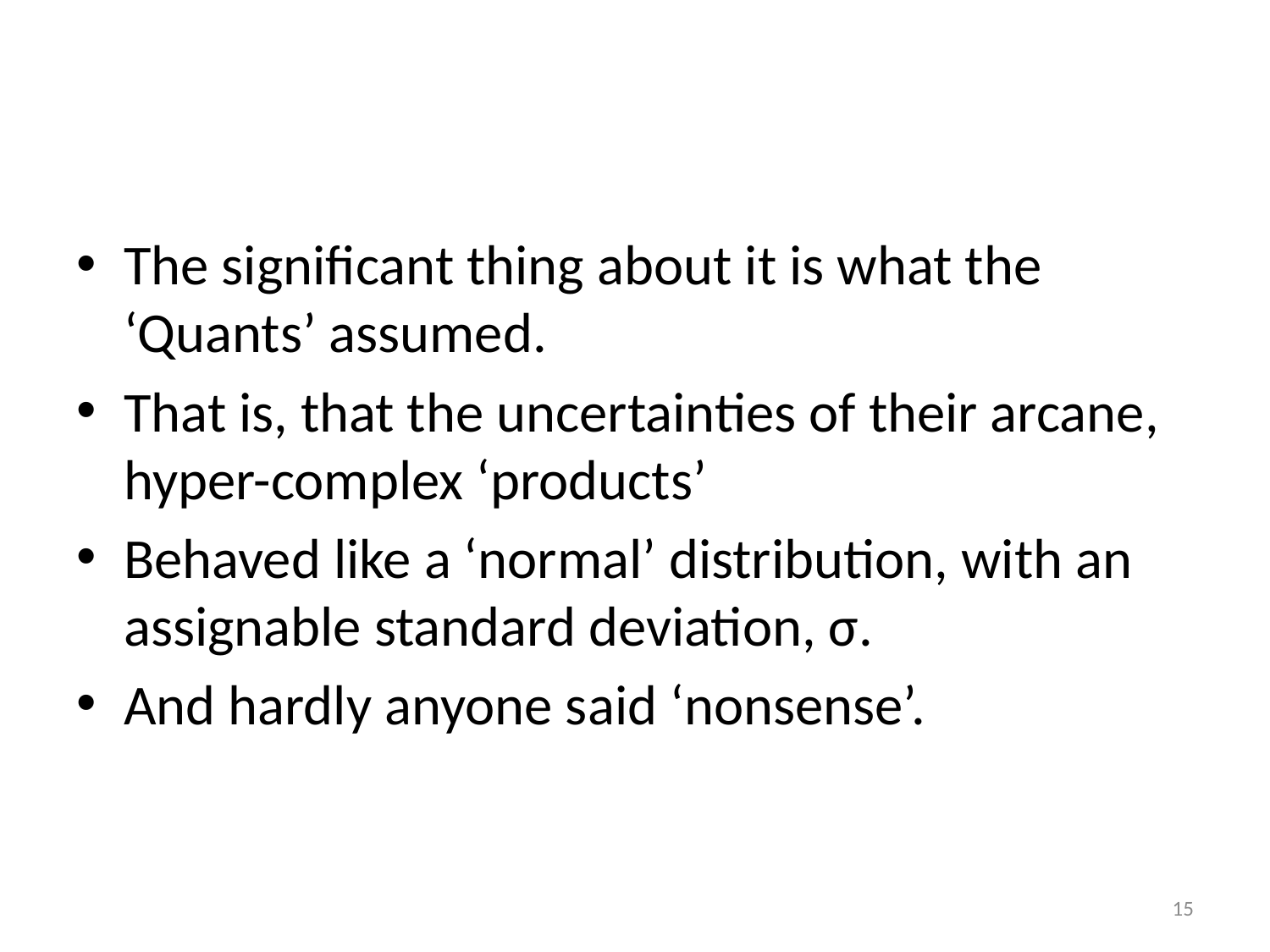

#
The significant thing about it is what the ‘Quants’ assumed.
That is, that the uncertainties of their arcane, hyper-complex ‘products’
Behaved like a ‘normal’ distribution, with an assignable standard deviation, σ.
And hardly anyone said ‘nonsense’.
15